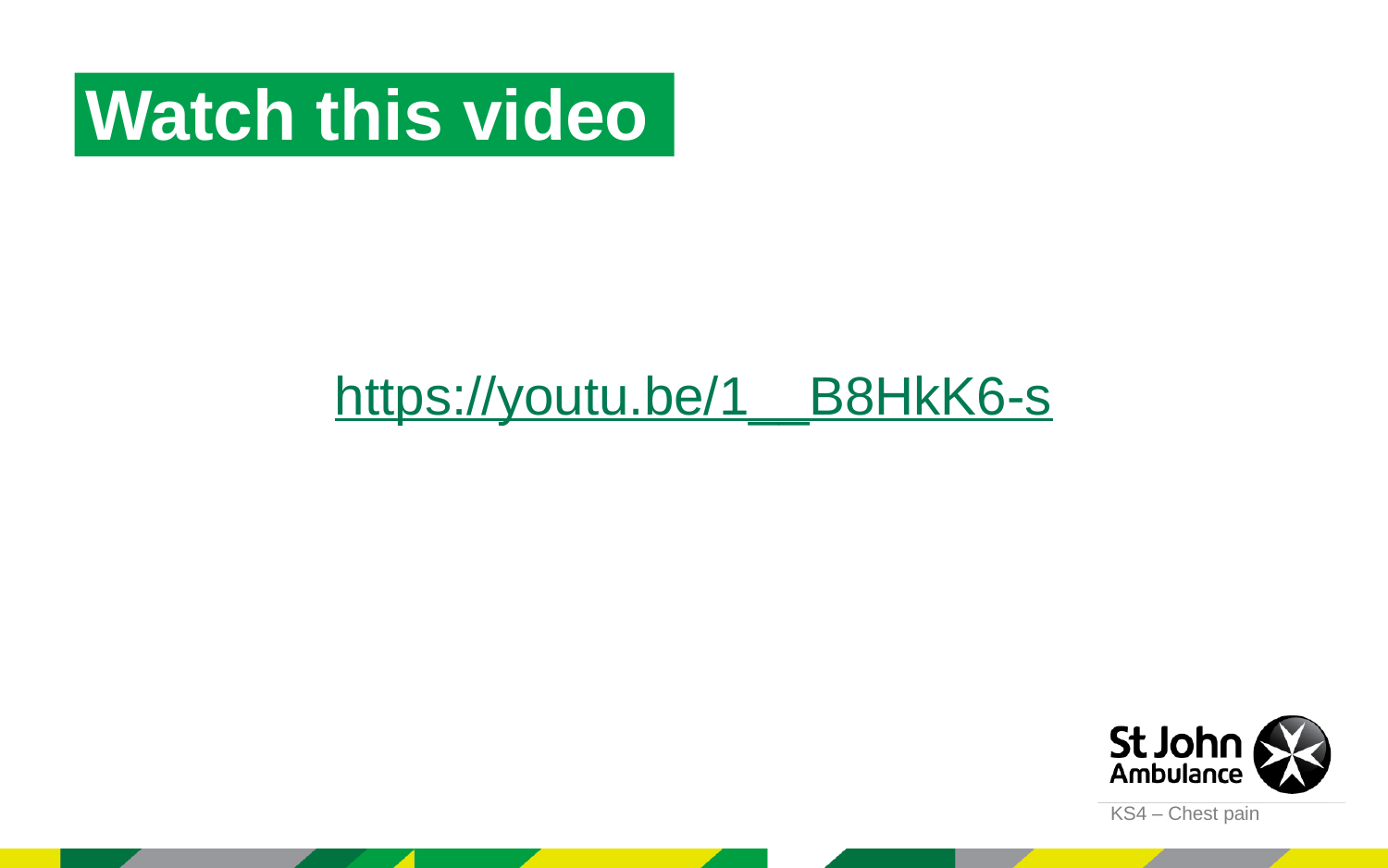

Watch this video
https://youtu.be/1__B8HkK6-s
KS4 – Chest pain